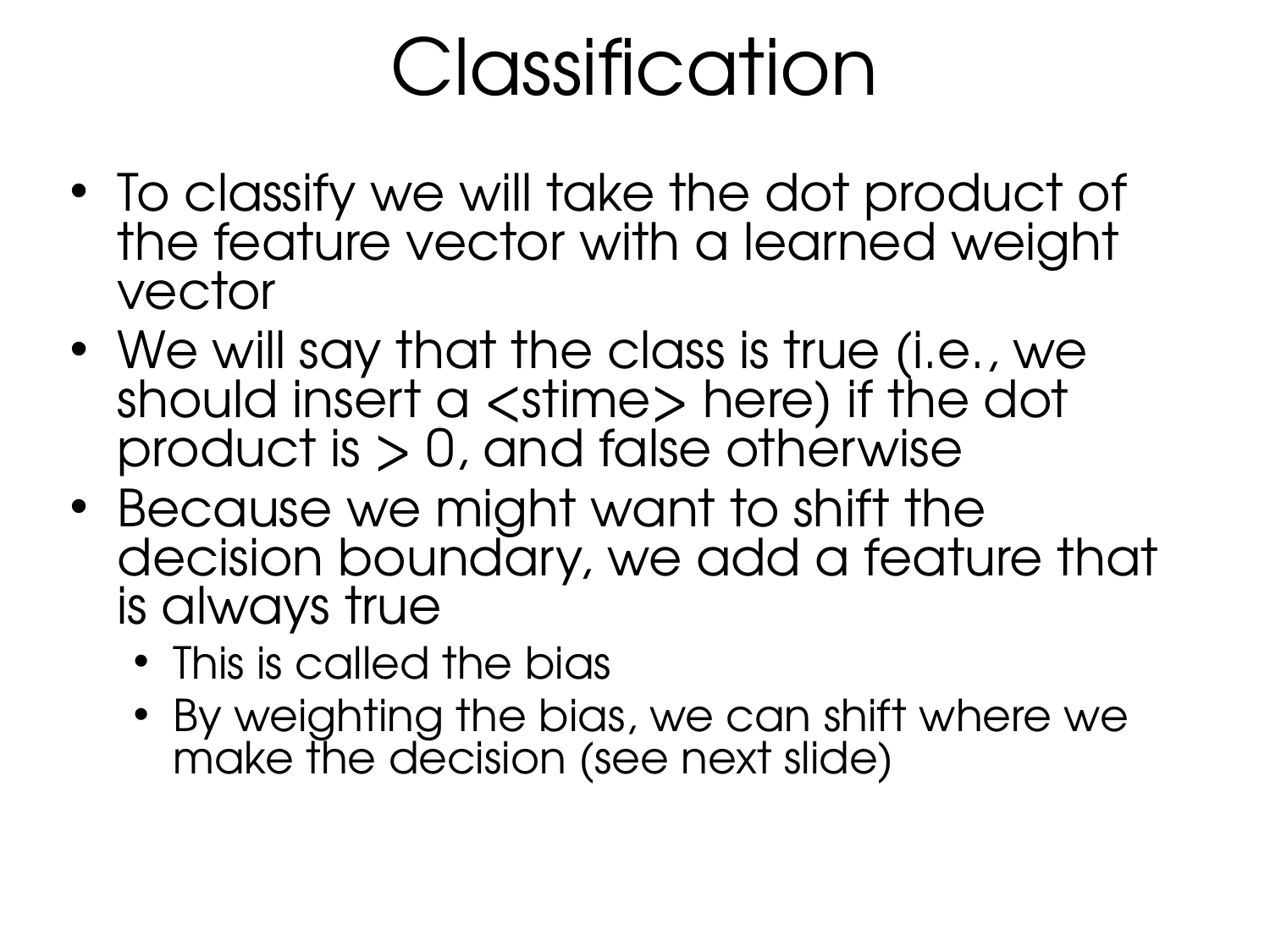

# Classification
To classify we will take the dot product of the feature vector with a learned weight vector
We will say that the class is true (i.e., we should insert a <stime> here) if the dot product is > 0, and false otherwise
Because we might want to shift the decision boundary, we add a feature that is always true
This is called the bias
By weighting the bias, we can shift where we make the decision (see next slide)
17